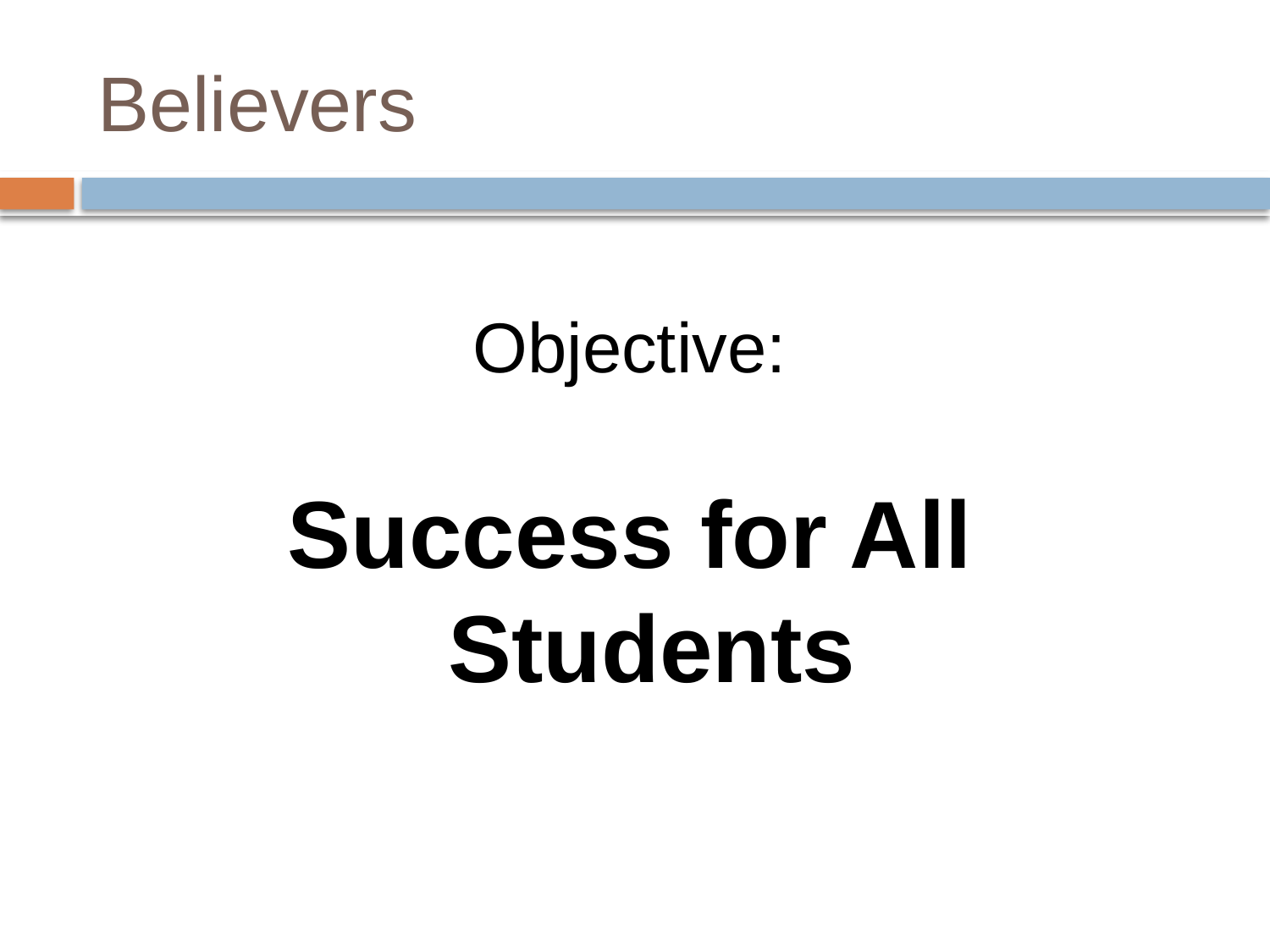

# Believers

Objective:

Success for All Students